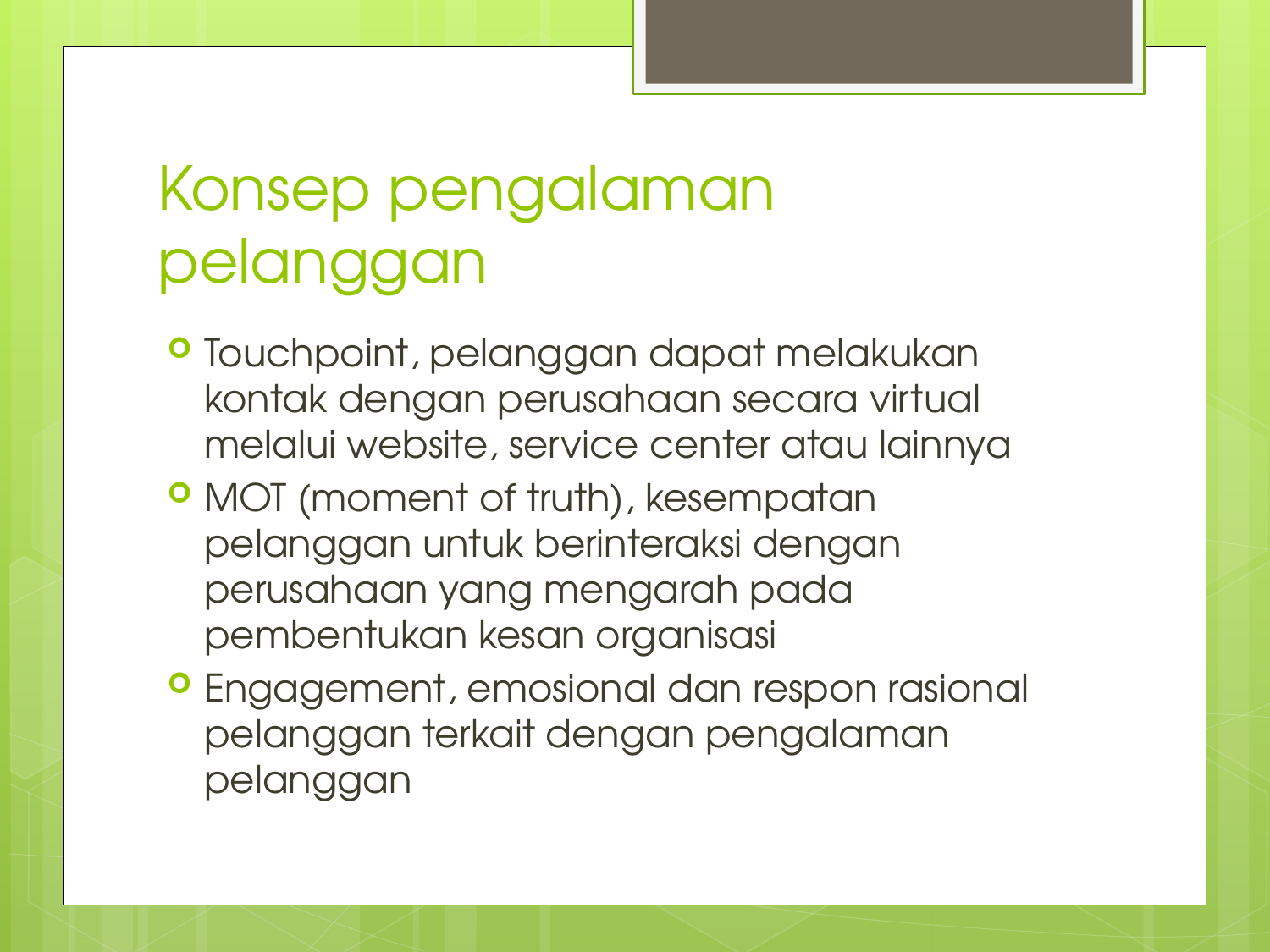

# Konsep pengalaman pelanggan
Touchpoint, pelanggan dapat melakukan kontak dengan perusahaan secara virtual melalui website, service center atau lainnya
MOT (moment of truth), kesempatan pelanggan untuk berinteraksi dengan perusahaan yang mengarah pada pembentukan kesan organisasi
Engagement, emosional dan respon rasional pelanggan terkait dengan pengalaman pelanggan